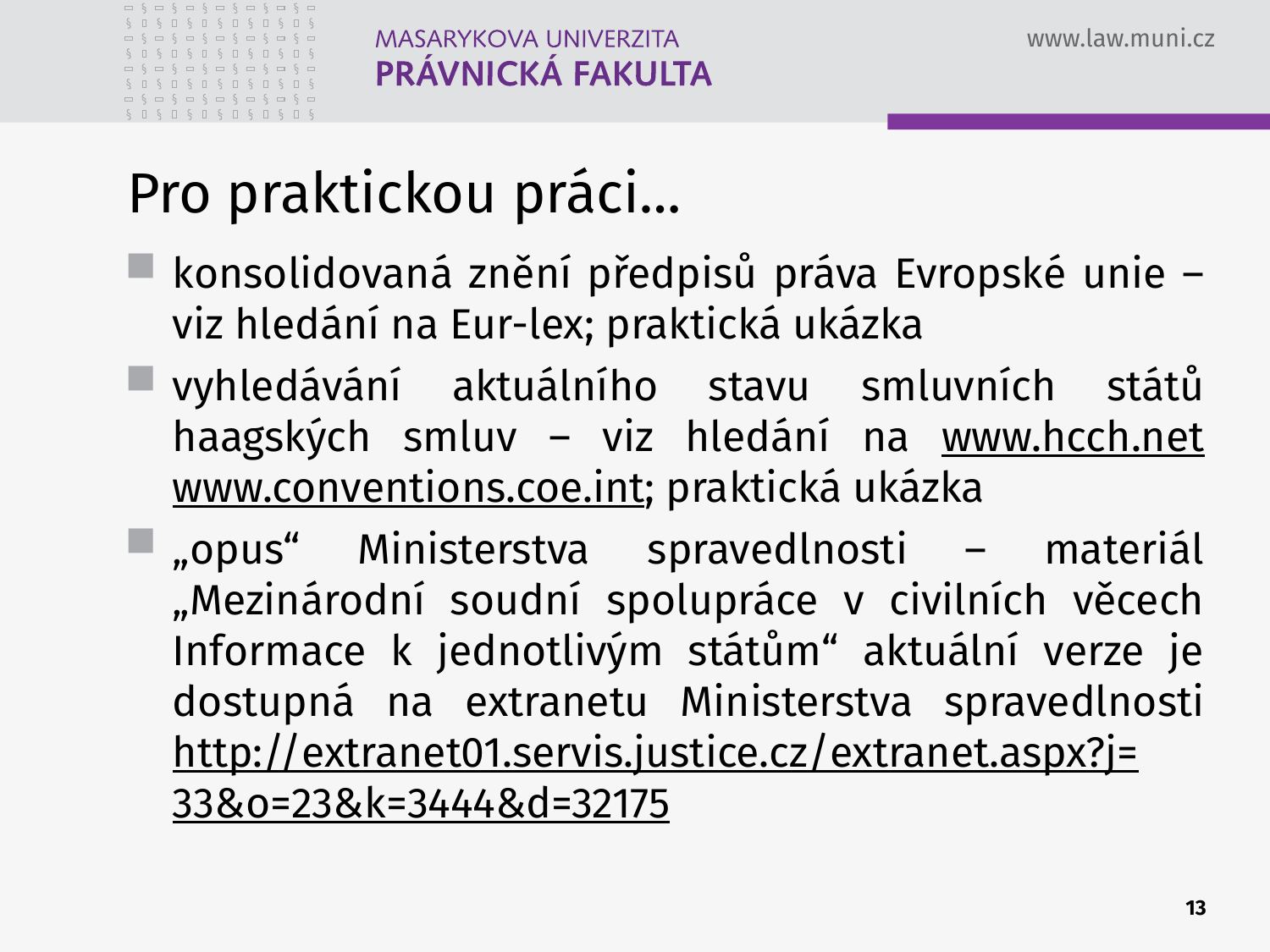

# Pro praktickou práci…
konsolidovaná znění předpisů práva Evropské unie – viz hledání na Eur-lex; praktická ukázka
vyhledávání aktuálního stavu smluvních států haagských smluv – viz hledání na www.hcch.net www.conventions.coe.int; praktická ukázka
„opus“ Ministerstva spravedlnosti – materiál „Mezinárodní soudní spolupráce v civilních věcech Informace k jednotlivým státům“ aktuální verze je dostupná na extranetu Ministerstva spravedlnosti http://extranet01.servis.justice.cz/extranet.aspx?j=33&o=23&k=3444&d=32175
13